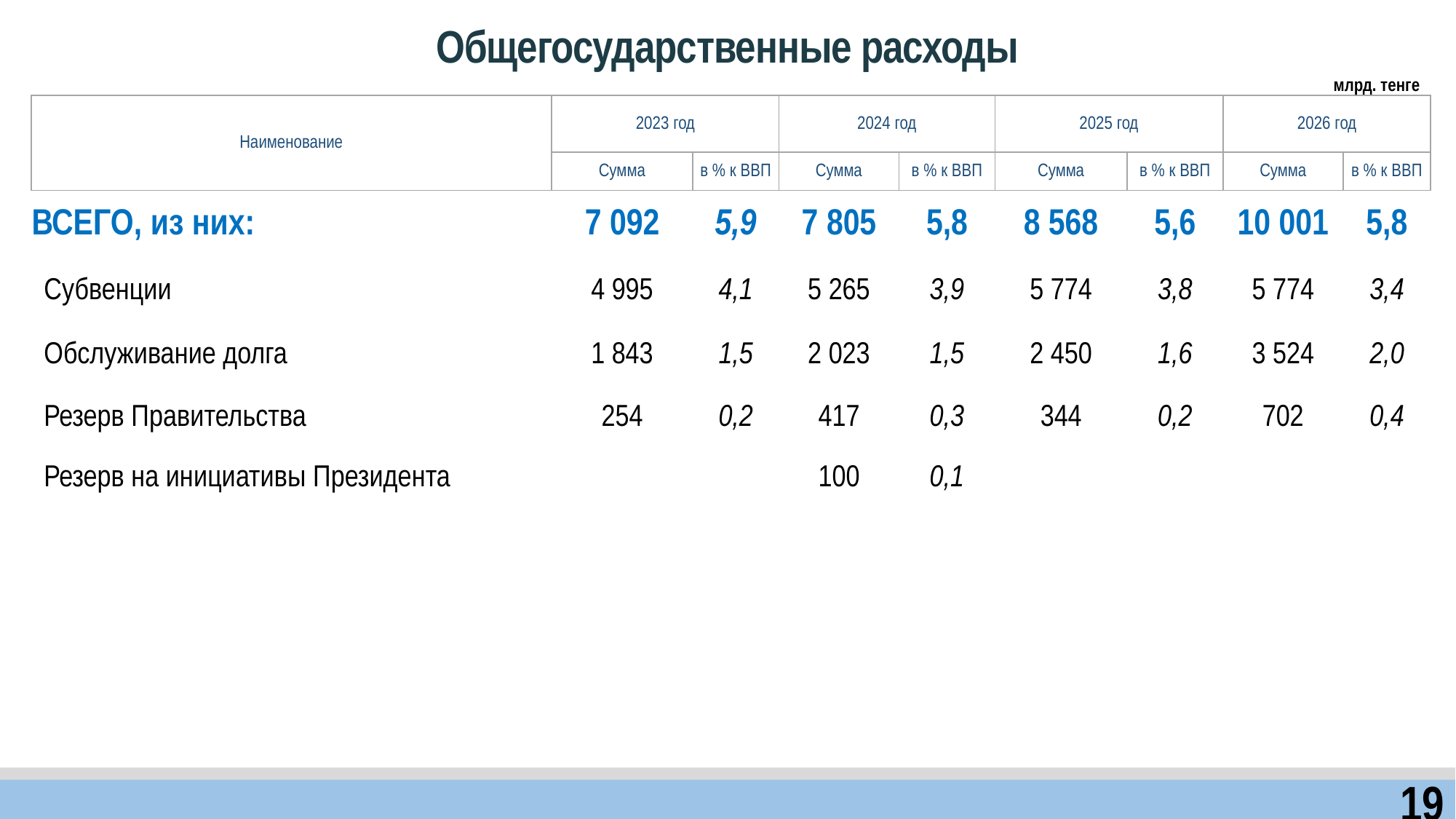

Общегосударственные расходы
млрд. тенге
| Наименование | 2023 год |  | 2024 год |  | 2025 год |  | 2026 год |  |
| --- | --- | --- | --- | --- | --- | --- | --- | --- |
|  | Сумма | в % к ВВП | Сумма | в % к ВВП | Сумма | в % к ВВП | Сумма | в % к ВВП |
| ВСЕГО, из них: | 7 092 | 5,9 | 7 805 | 5,8 | 8 568 | 5,6 | 10 001 | 5,8 |
| Субвенции | 4 995 | 4,1 | 5 265 | 3,9 | 5 774 | 3,8 | 5 774 | 3,4 |
| Обслуживание долга | 1 843 | 1,5 | 2 023 | 1,5 | 2 450 | 1,6 | 3 524 | 2,0 |
| Резерв Правительства | 254 | 0,2 | 417 | 0,3 | 344 | 0,2 | 702 | 0,4 |
| Резерв на инициативы Президента |  |  | 100 | 0,1 |  |  |  |  |

19
19